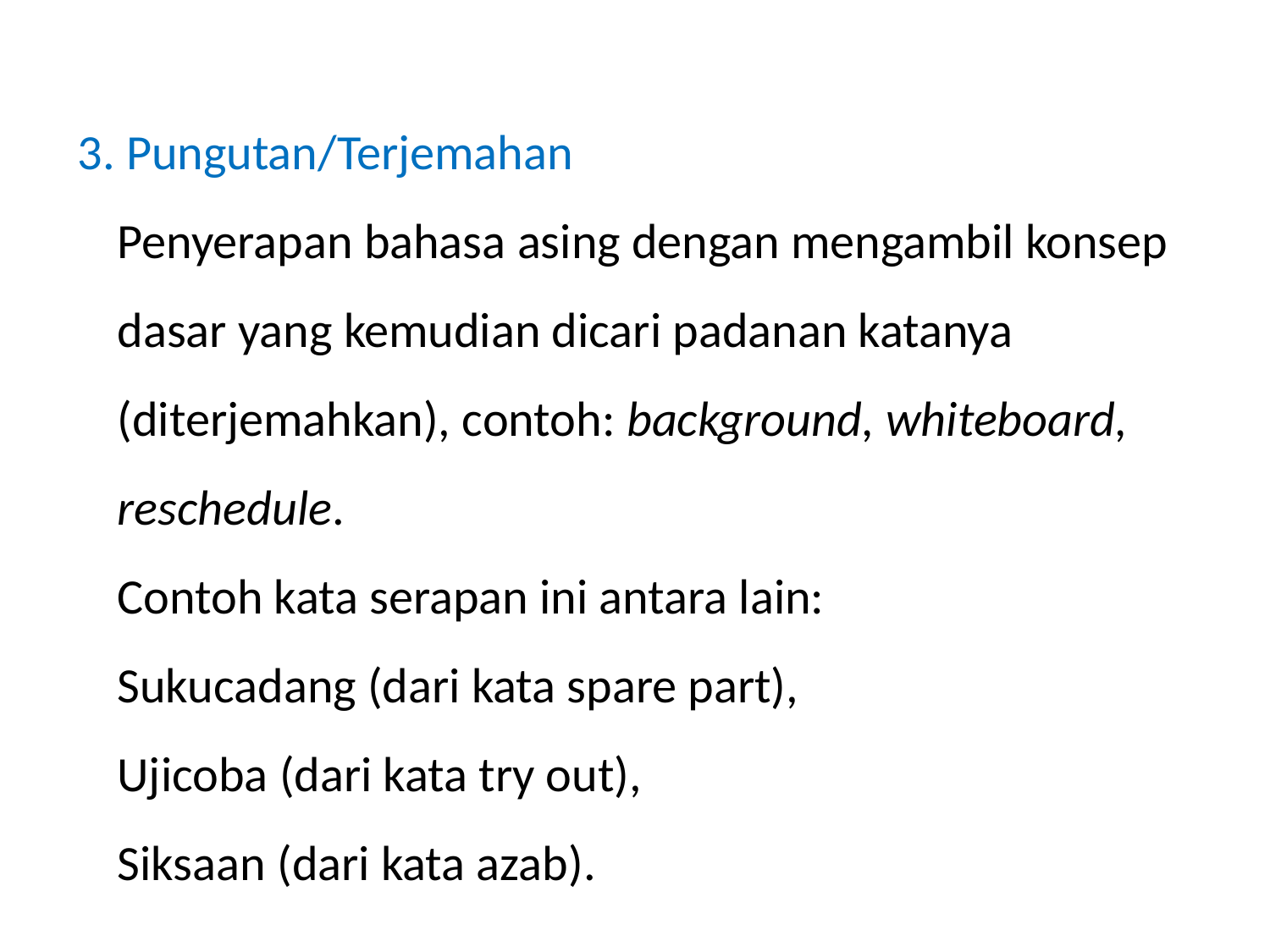

# 3. Pungutan/Terjemahan Penyerapan bahasa asing dengan mengambil konsep dasar yang kemudian dicari padanan katanya (diterjemahkan), contoh: background, whiteboard, reschedule. Contoh kata serapan ini antara lain: Sukucadang (dari kata spare part), Ujicoba (dari kata try out), Siksaan (dari kata azab).